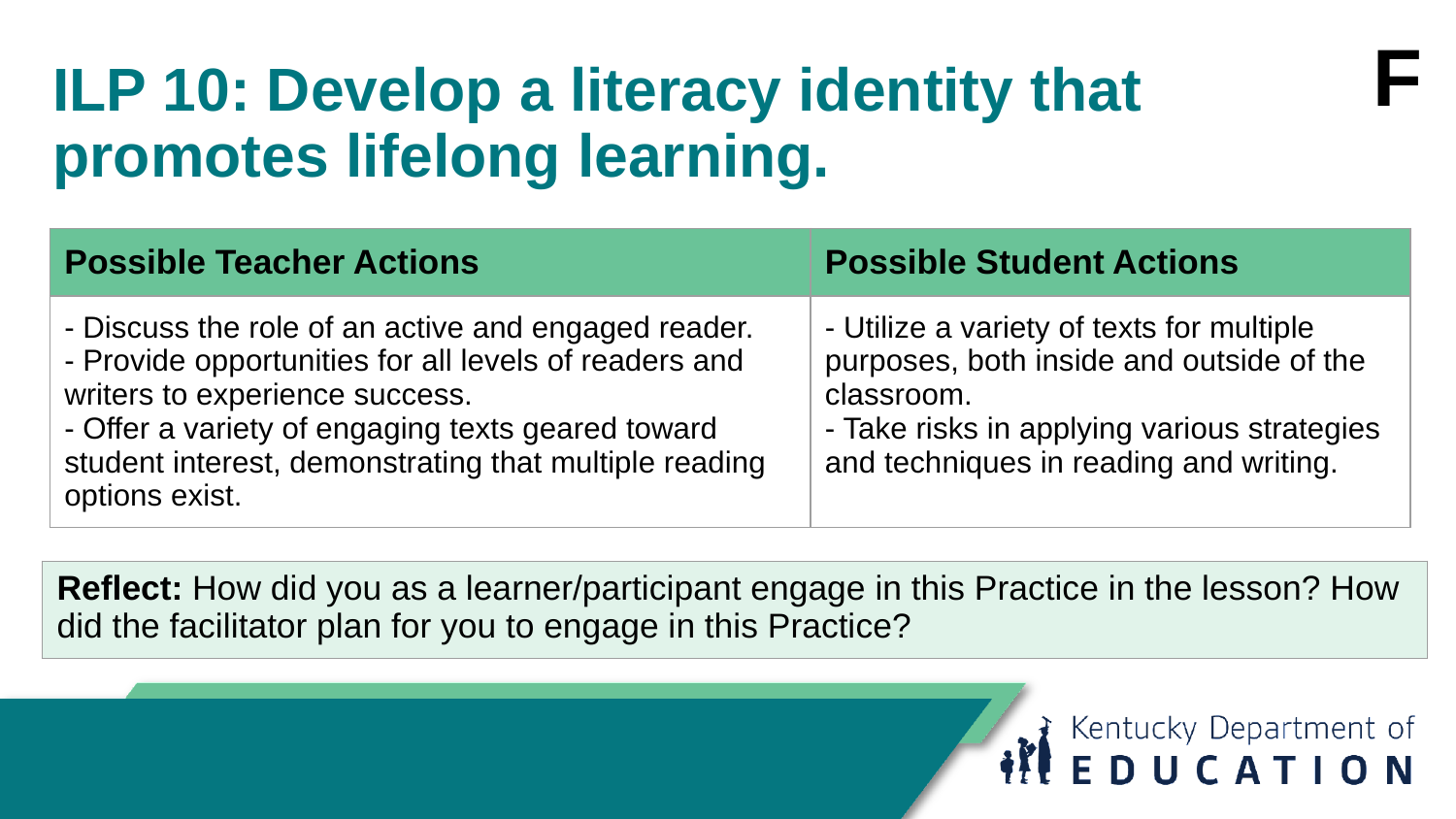

F
# ILP 10: Develop a literacy identity that promotes lifelong learning.
| Possible Teacher Actions | Possible Student Actions |
| --- | --- |
| - Discuss the role of an active and engaged reader. - Provide opportunities for all levels of readers and writers to experience success. - Offer a variety of engaging texts geared toward student interest, demonstrating that multiple reading options exist. | - Utilize a variety of texts for multiple purposes, both inside and outside of the classroom. - Take risks in applying various strategies and techniques in reading and writing. |
| Reflect: How did you as a learner/participant engage in this Practice in the lesson? How did the facilitator plan for you to engage in this Practice? |
| --- |